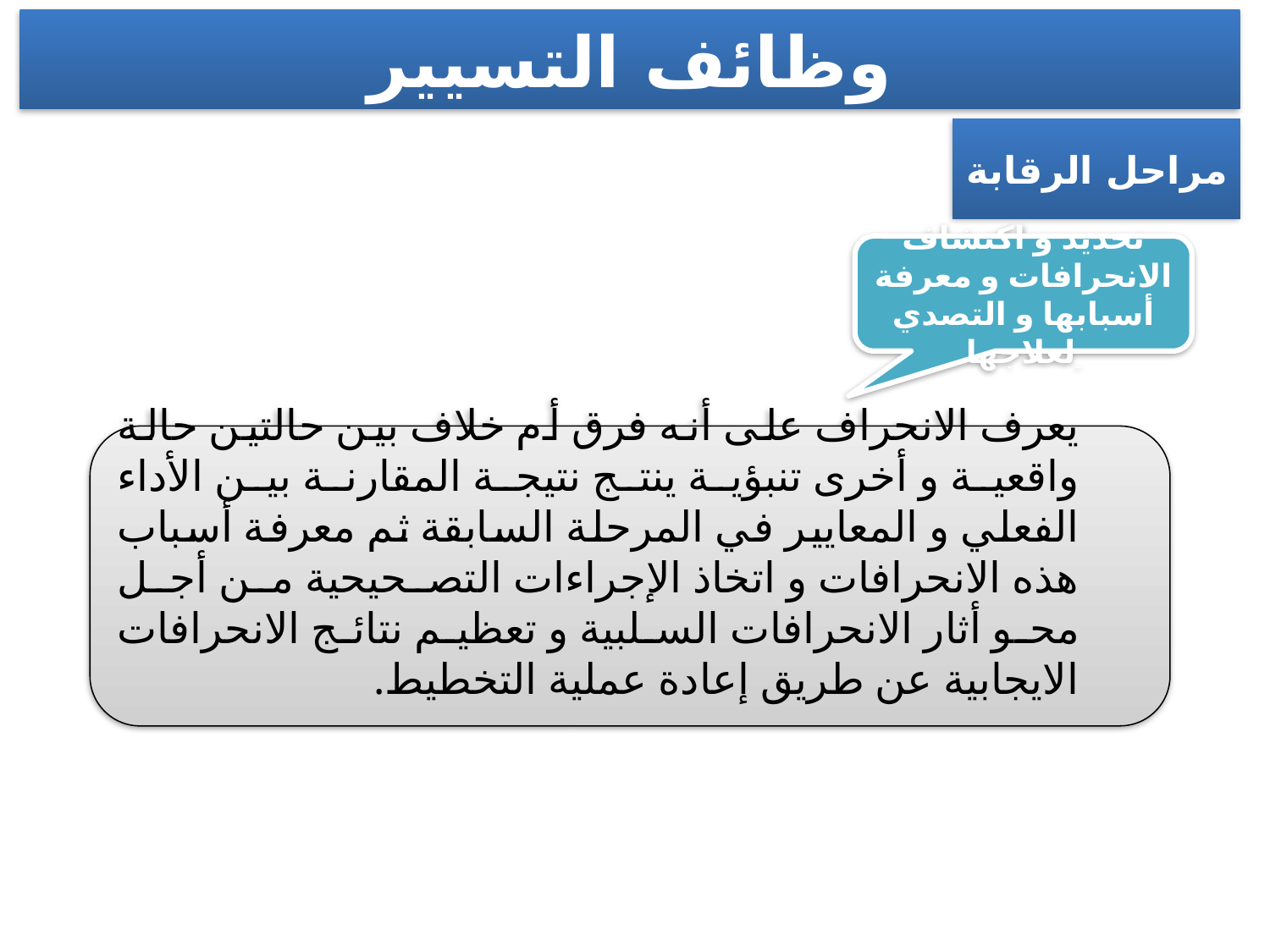

وظائف التسيير
مراحل الرقابة
تحديد و اكتشاف الانحرافات و معرفة أسبابها و التصدي لعلاجها
يعرف الانحراف على أنه فرق أم خلاف بين حالتين حالة واقعية و أخرى تنبؤية ينتج نتيجة المقارنة بين الأداء الفعلي و المعايير في المرحلة السابقة ثم معرفة أسباب هذه الانحرافات و اتخاذ الإجراءات التصحيحية من أجل محو أثار الانحرافات السلبية و تعظيم نتائج الانحرافات الايجابية عن طريق إعادة عملية التخطيط.